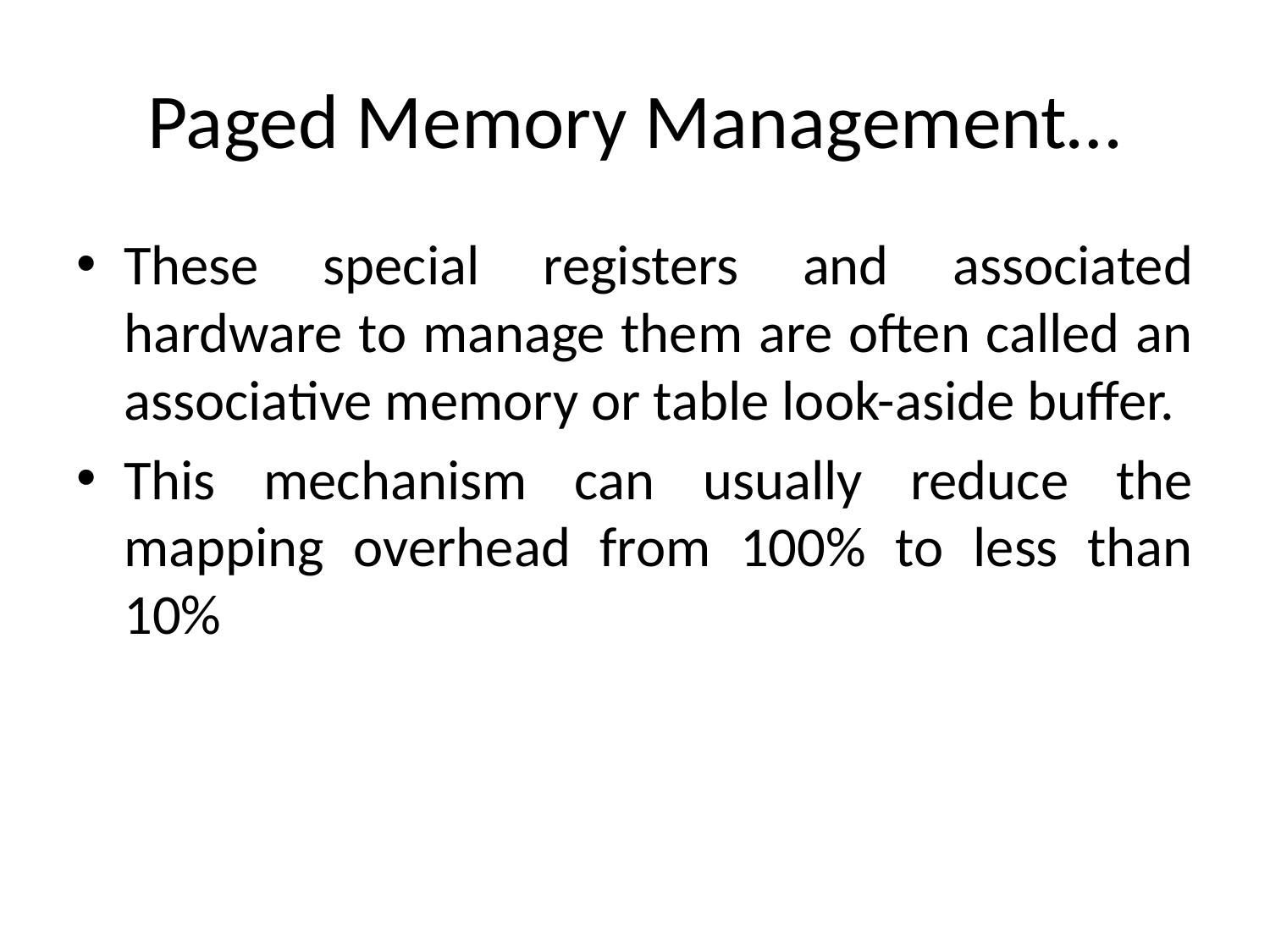

# Paged Memory Management…
These special registers and associated hardware to manage them are often called an associative memory or table look-aside buffer.
This mechanism can usually reduce the mapping overhead from 100% to less than 10%